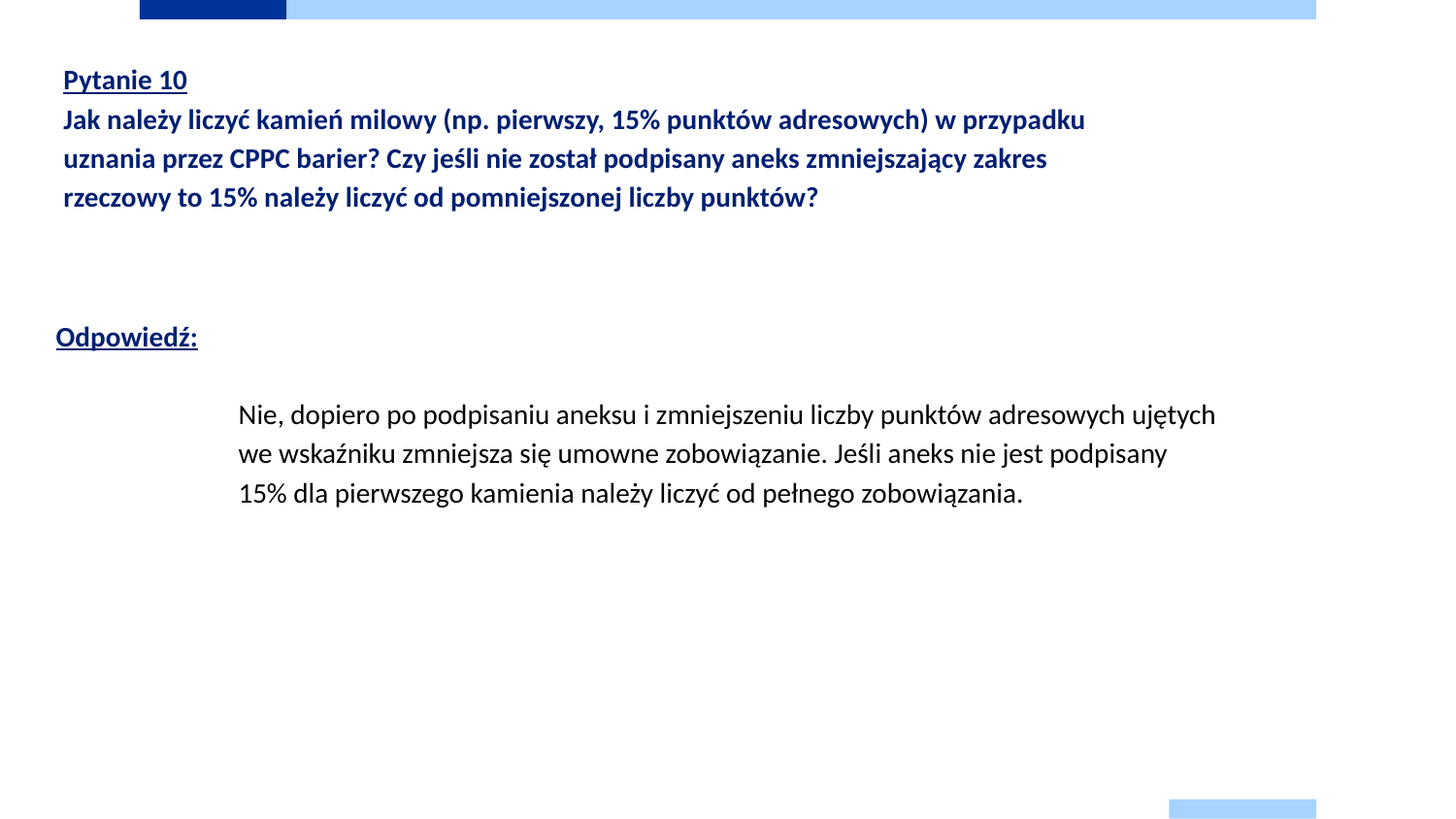

Pytanie 10
Jak należy liczyć kamień milowy (np. pierwszy, 15% punktów adresowych) w przypadku uznania przez CPPC barier? Czy jeśli nie został podpisany aneks zmniejszający zakres rzeczowy to 15% należy liczyć od pomniejszonej liczby punktów?
# Odpowiedź:
Nie, dopiero po podpisaniu aneksu i zmniejszeniu liczby punktów adresowych ujętych we wskaźniku zmniejsza się umowne zobowiązanie. Jeśli aneks nie jest podpisany 15% dla pierwszego kamienia należy liczyć od pełnego zobowiązania.